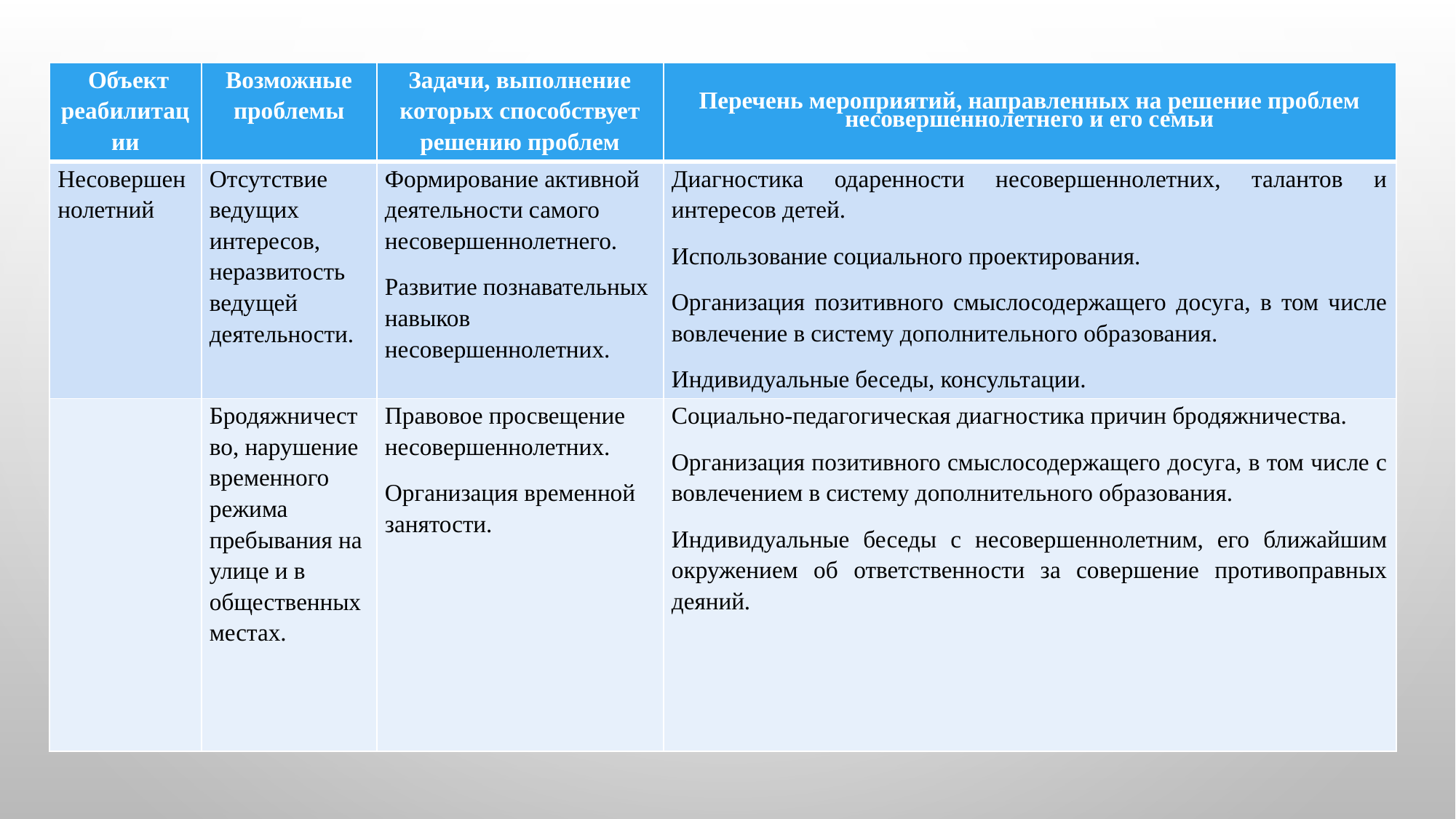

| Объект реабилитации | Возможные проблемы | Задачи, выполнение которых способствует решению проблем | Перечень мероприятий, направленных на решение проблем несовершеннолетнего и его семьи |
| --- | --- | --- | --- |
| Несовершеннолетний | Отсутствие ведущих интересов, неразвитость ведущей деятельности. | Формирование активной деятельности самого несовершеннолетнего. Развитие познавательных навыков несовершеннолетних. | Диагностика одаренности несовершеннолетних, талантов и интересов детей. Использование социального проектирования. Организация позитивного смыслосодержащего досуга, в том числе вовлечение в систему дополнительного образования. Индивидуальные беседы, консультации. |
|  | Бродяжничество, нарушение временного режима пребывания на улице и в общественных местах. | Правовое просвещение несовершеннолетних. Организация временной занятости. | Социально-педагогическая диагностика причин бродяжничества. Организация позитивного смыслосодержащего досуга, в том числе с вовлечением в систему дополнительного образования. Индивидуальные беседы с несовершеннолетним, его ближайшим окружением об ответственности за совершение противоправных деяний. |